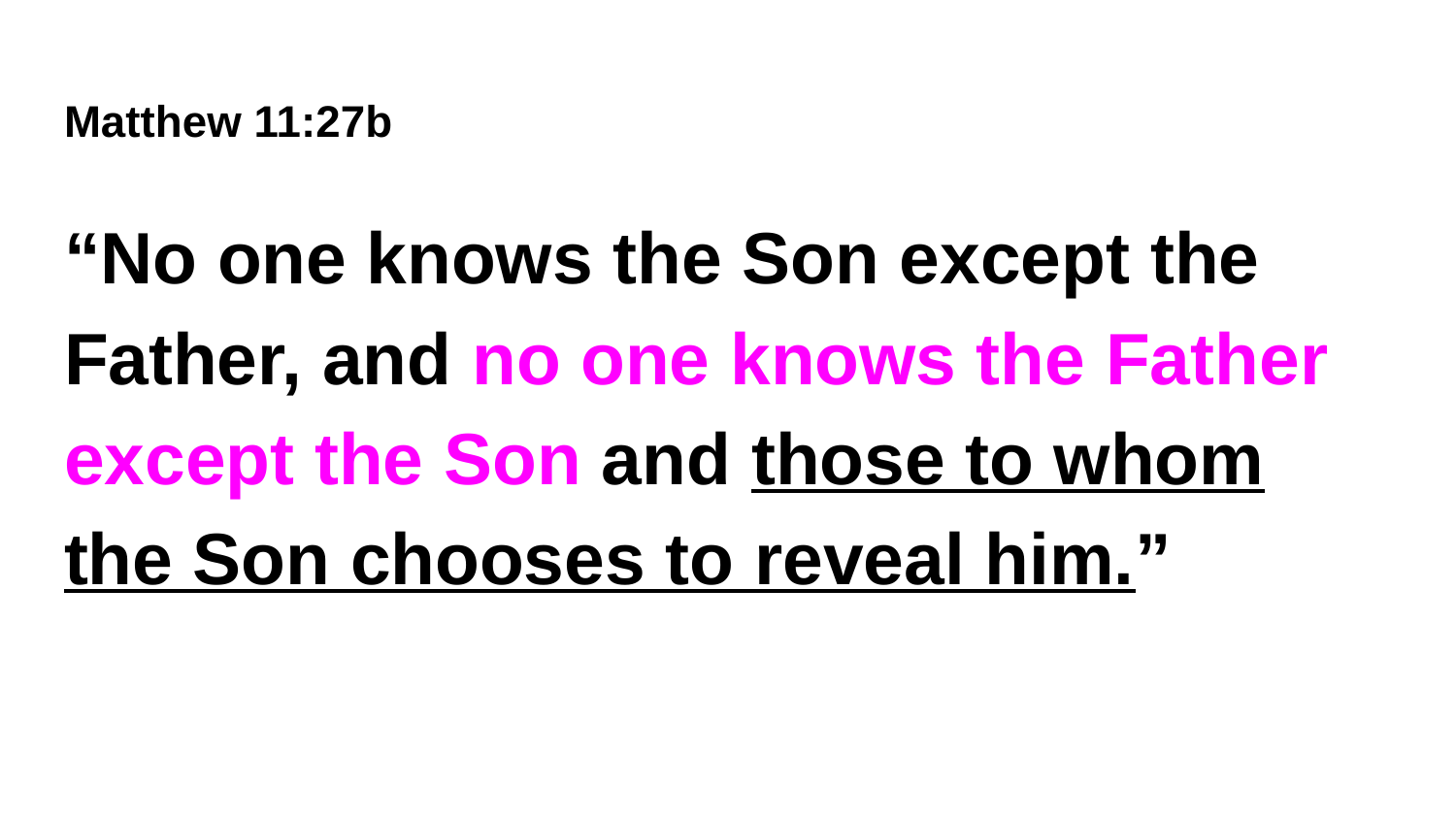

# Matthew 11:27b
“No one knows the Son except the Father, and no one knows the Father except the Son and those to whom the Son chooses to reveal him.”